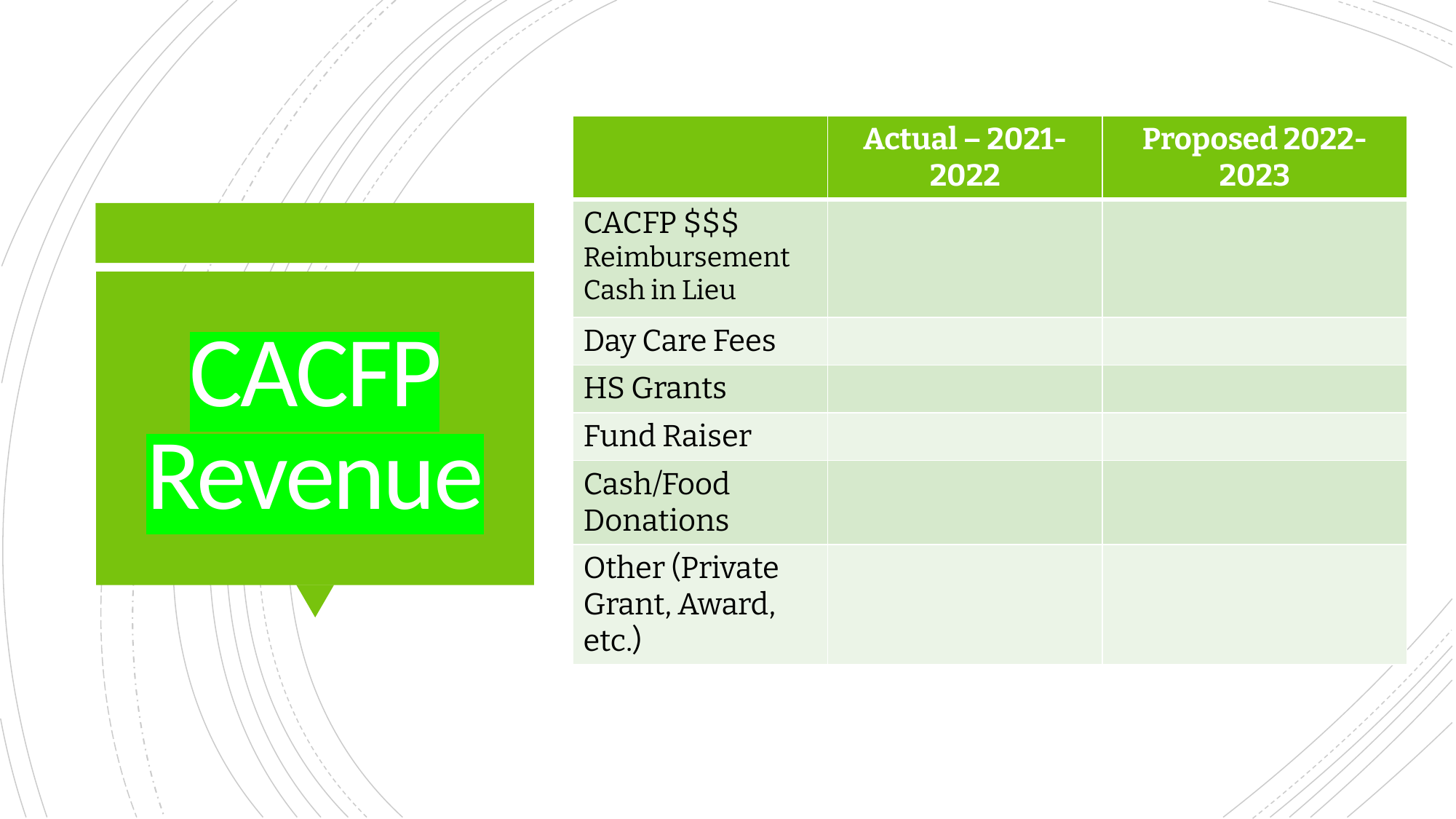

|  | Actual – 2021-2022 | Proposed 2022-2023 |
| --- | --- | --- |
| CACFP $$$ Reimbursement Cash in Lieu |  |  |
| Day Care Fees |  |  |
| HS Grants |  |  |
| Fund Raiser |  |  |
| Cash/Food Donations |  |  |
| Other (Private Grant, Award, etc.) |  |  |
# CACFP Revenue